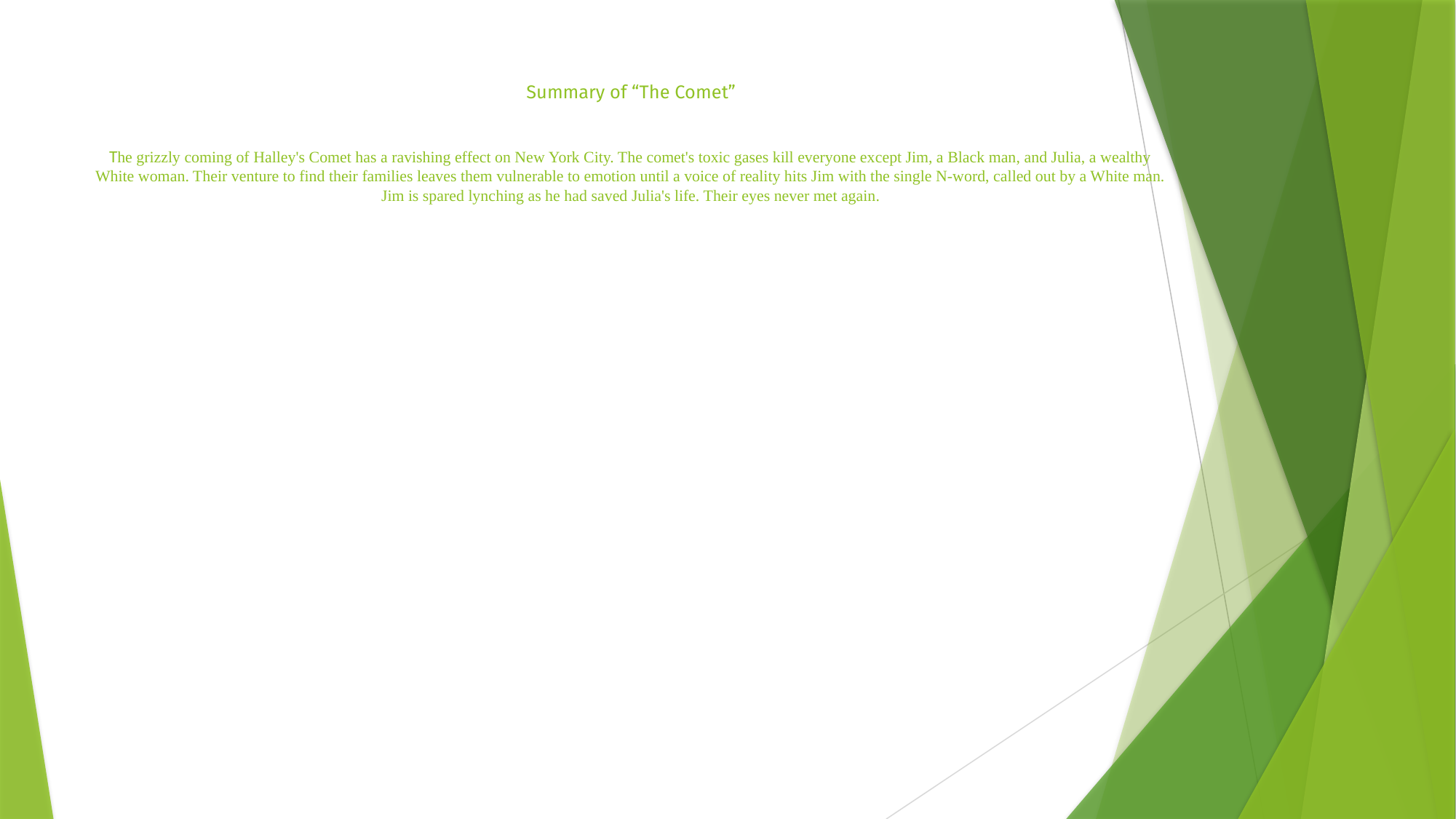

# Summary of “The Comet” The grizzly coming of Halley's Comet has a ravishing effect on New York City. The comet's toxic gases kill everyone except Jim, a Black man, and Julia, a wealthy White woman. Their venture to find their families leaves them vulnerable to emotion until a voice of reality hits Jim with the single N-word, called out by a White man. Jim is spared lynching as he had saved Julia's life. Their eyes never met again.